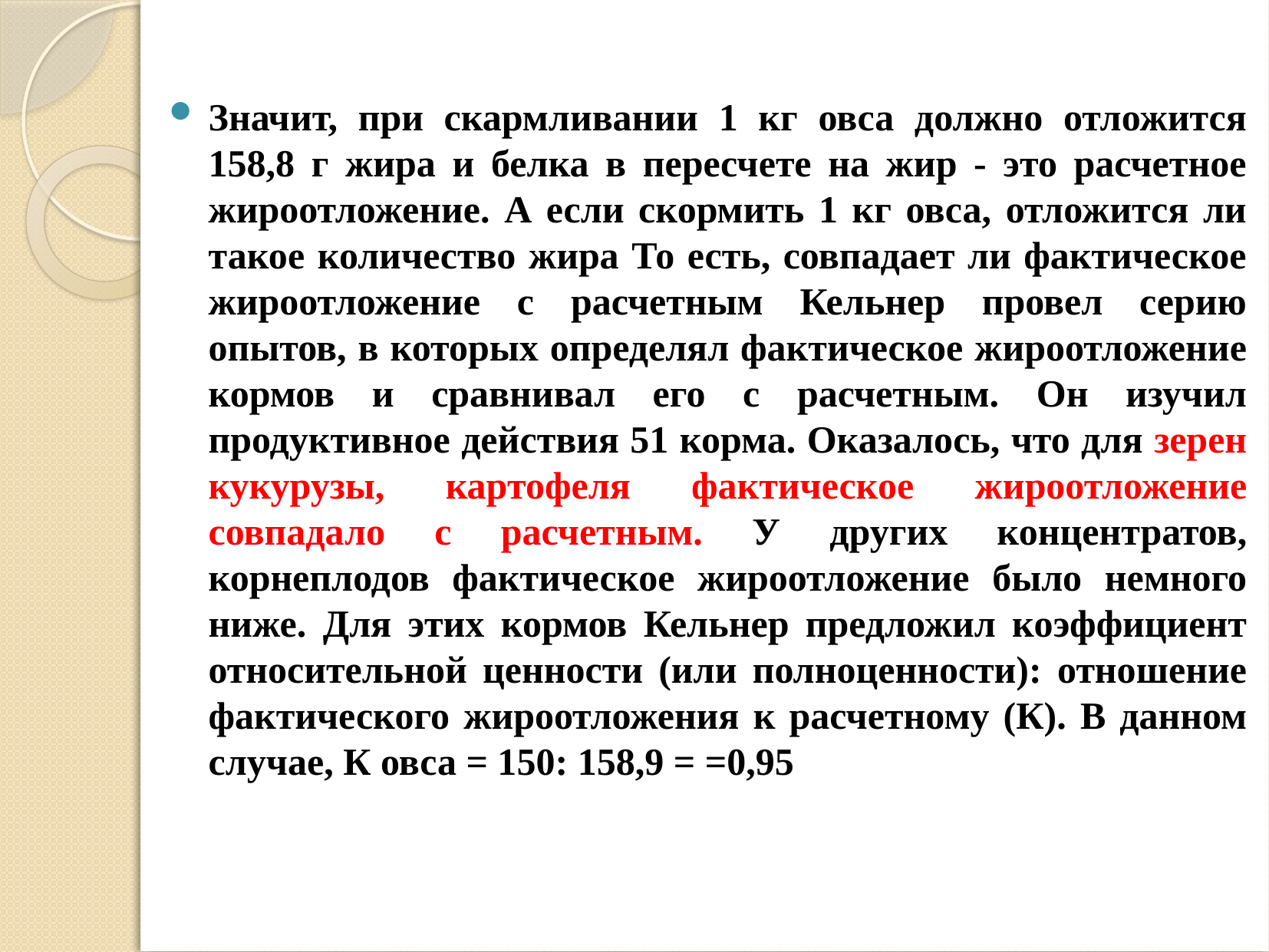

#
Значит, при скармливании 1 кг овса должно отложится 158,8 г жира и белка в пересчете на жир - это расчетное жироотложение. А если скормить 1 кг овса, отложится ли такое количество жира То есть, совпадает ли фактическое жироотложение с расчетным Кельнер провел серию опытов, в которых определял фактическое жироотложение кормов и сравнивал его с расчетным. Он изучил продуктивное действия 51 корма. Оказалось, что для зерен кукурузы, картофеля фактическое жироотложение совпадало с расчетным. У других концентратов, корнеплодов фактическое жироотложение было немного ниже. Для этих кормов Кельнер предложил коэффициент относительной ценности (или полноценности): отношение фактического жироотложения к расчетному (К). В данном случае, К овса = 150: 158,9 = =0,95